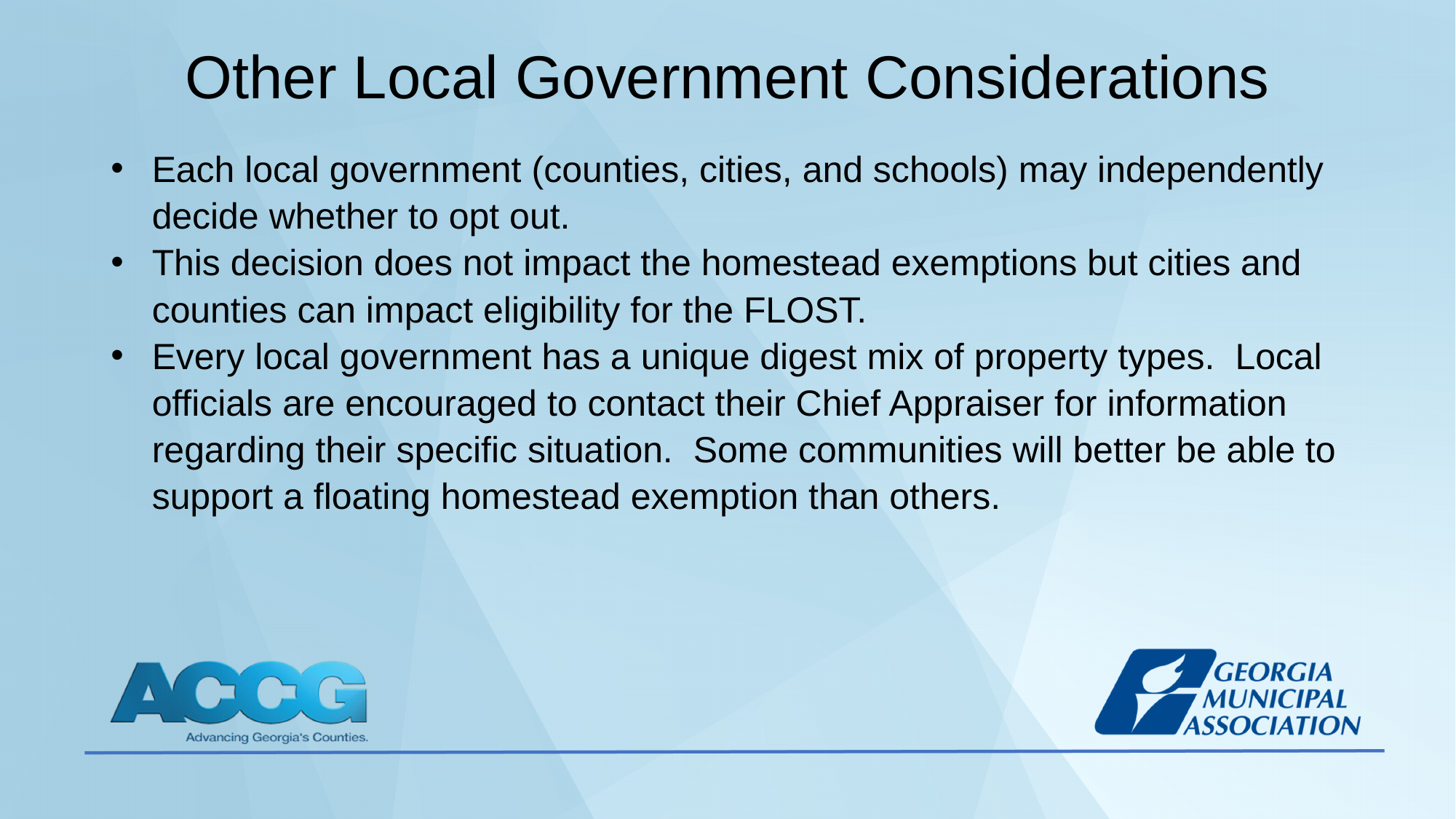

# Other Local Government Considerations
Each local government (counties, cities, and schools) may independently decide whether to opt out.
This decision does not impact the homestead exemptions but cities and counties can impact eligibility for the FLOST.
Every local government has a unique digest mix of property types.  Local officials are encouraged to contact their Chief Appraiser for information regarding their specific situation.  Some communities will better be able to support a floating homestead exemption than others.